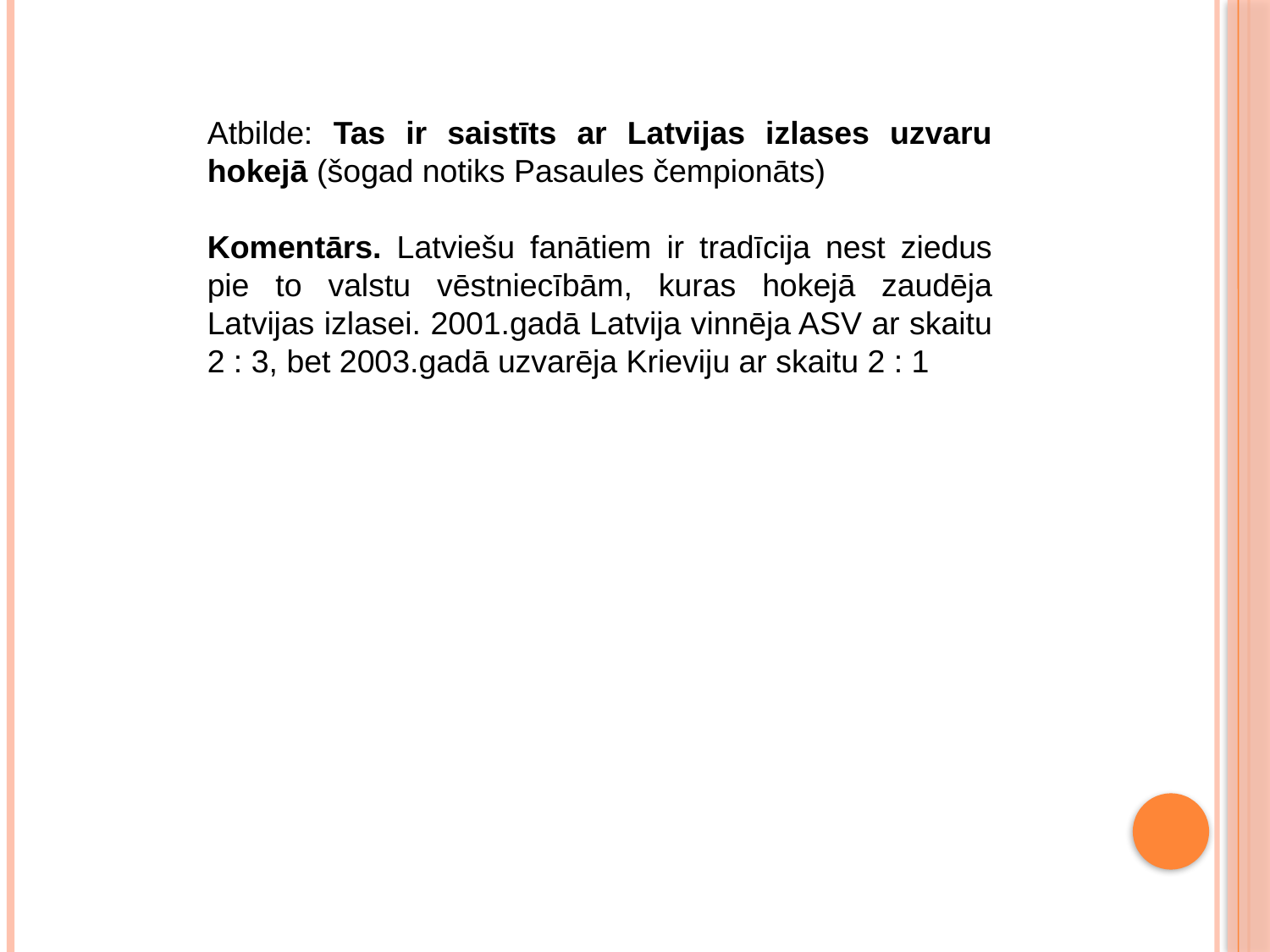

Atbilde: Tas ir saistīts ar Latvijas izlases uzvaru hokejā (šogad notiks Pasaules čempionāts)

Komentārs. Latviešu fanātiem ir tradīcija nest ziedus pie to valstu vēstniecībām, kuras hokejā zaudēja Latvijas izlasei. 2001.gadā Latvija vinnēja ASV ar skaitu 2 : 3, bet 2003.gadā uzvarēja Krieviju ar skaitu 2 : 1